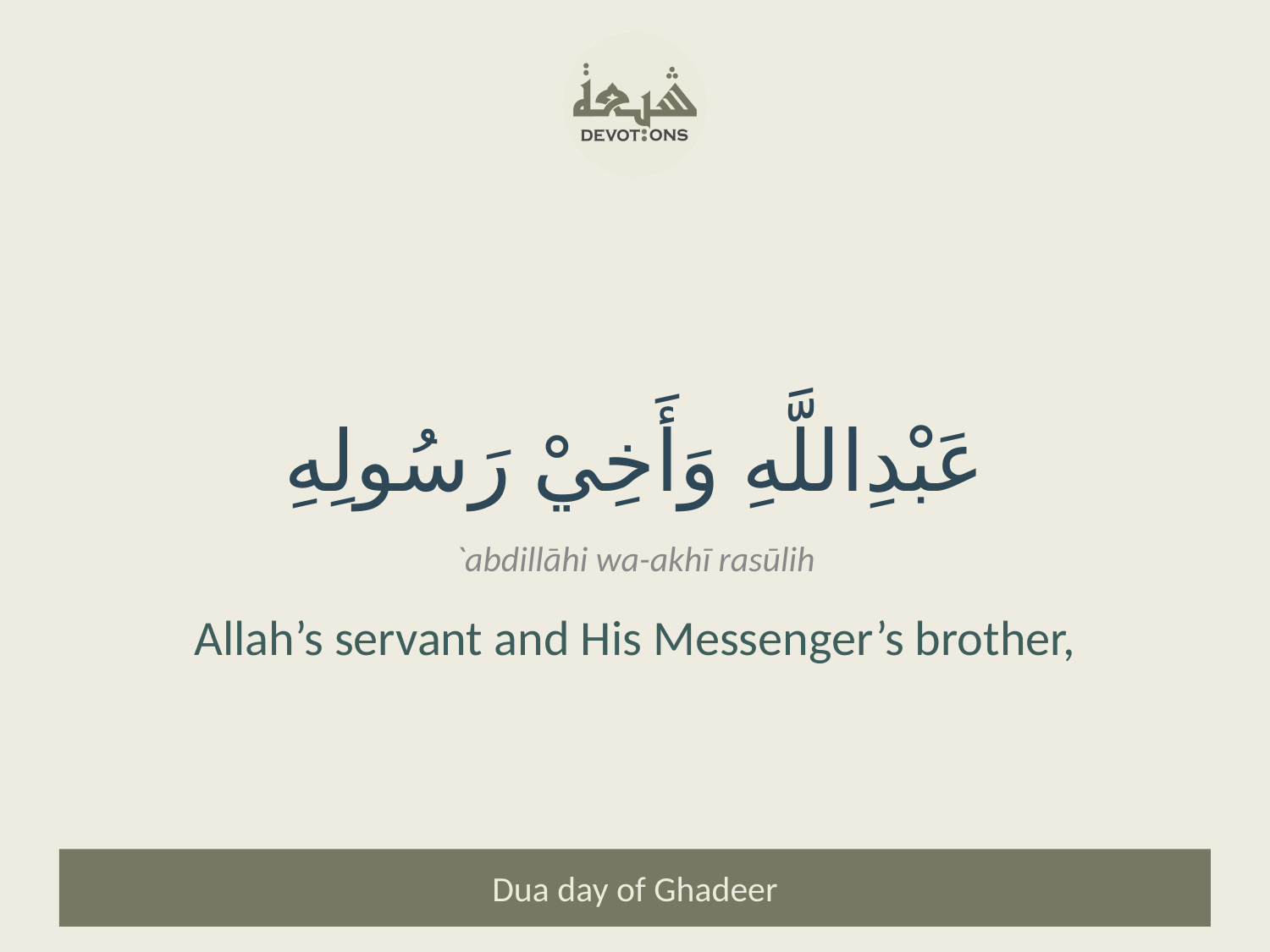

عَبْدِاللَّهِ وَأَخِيْ رَسُولِهِ
`abdillāhi wa-akhī rasūlih
Allah’s servant and His Messenger’s brother,
Dua day of Ghadeer